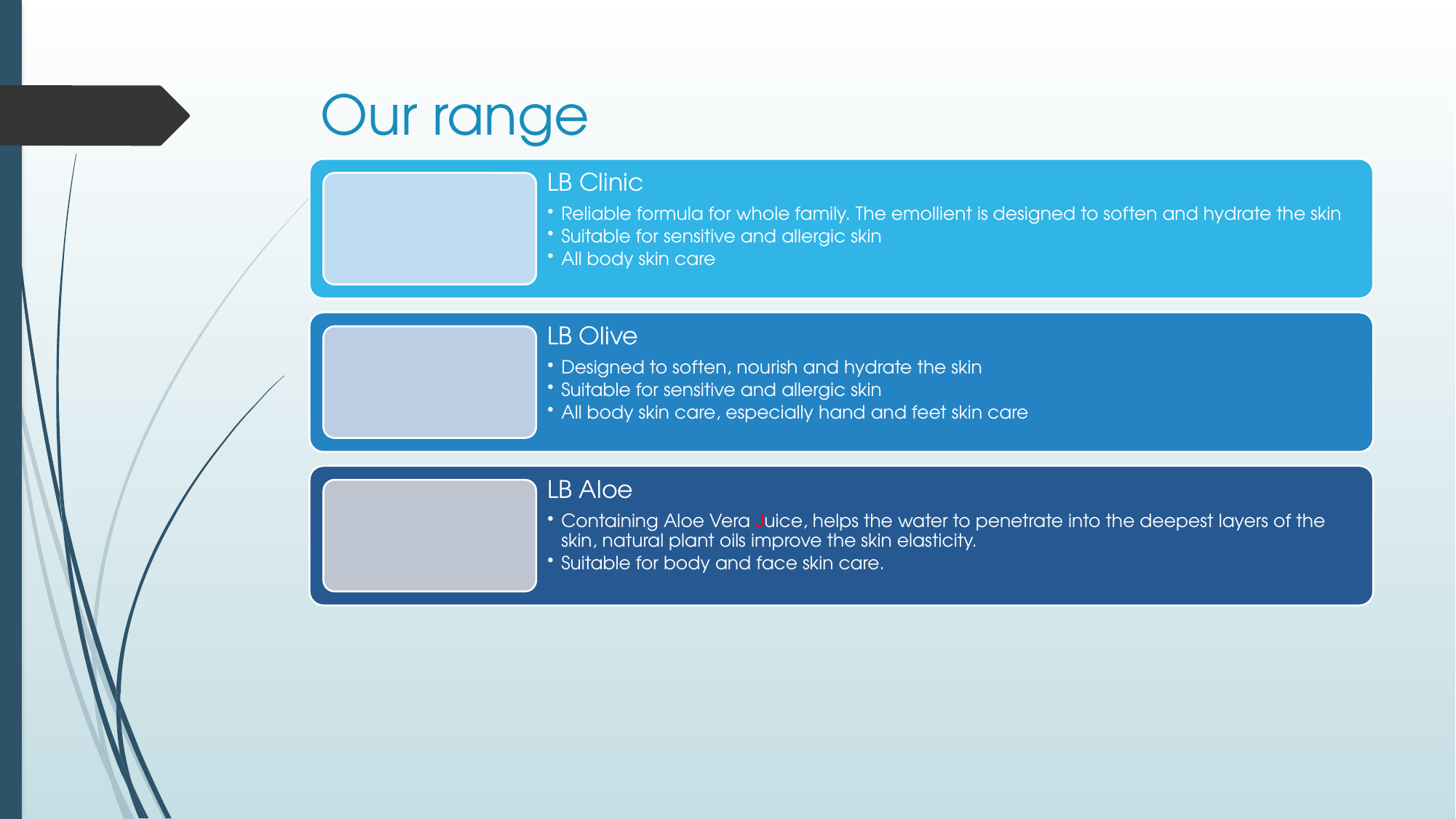

# Our range
LB Clinic
Reliable formula for whole family. The emollient is designed to soften and hydrate the skin
Suitable for sensitive and allergic skin
All body skin care
LB Olive
Designed to soften, nourish and hydrate the skin
Suitable for sensitive and allergic skin
All body skin care, especially hand and feet skin care
LB Aloe
Containing Aloe Vera Juice, helps the water to penetrate into the deepest layers of the skin, natural plant oils improve the skin elasticity.
Suitable for body and face skin care.